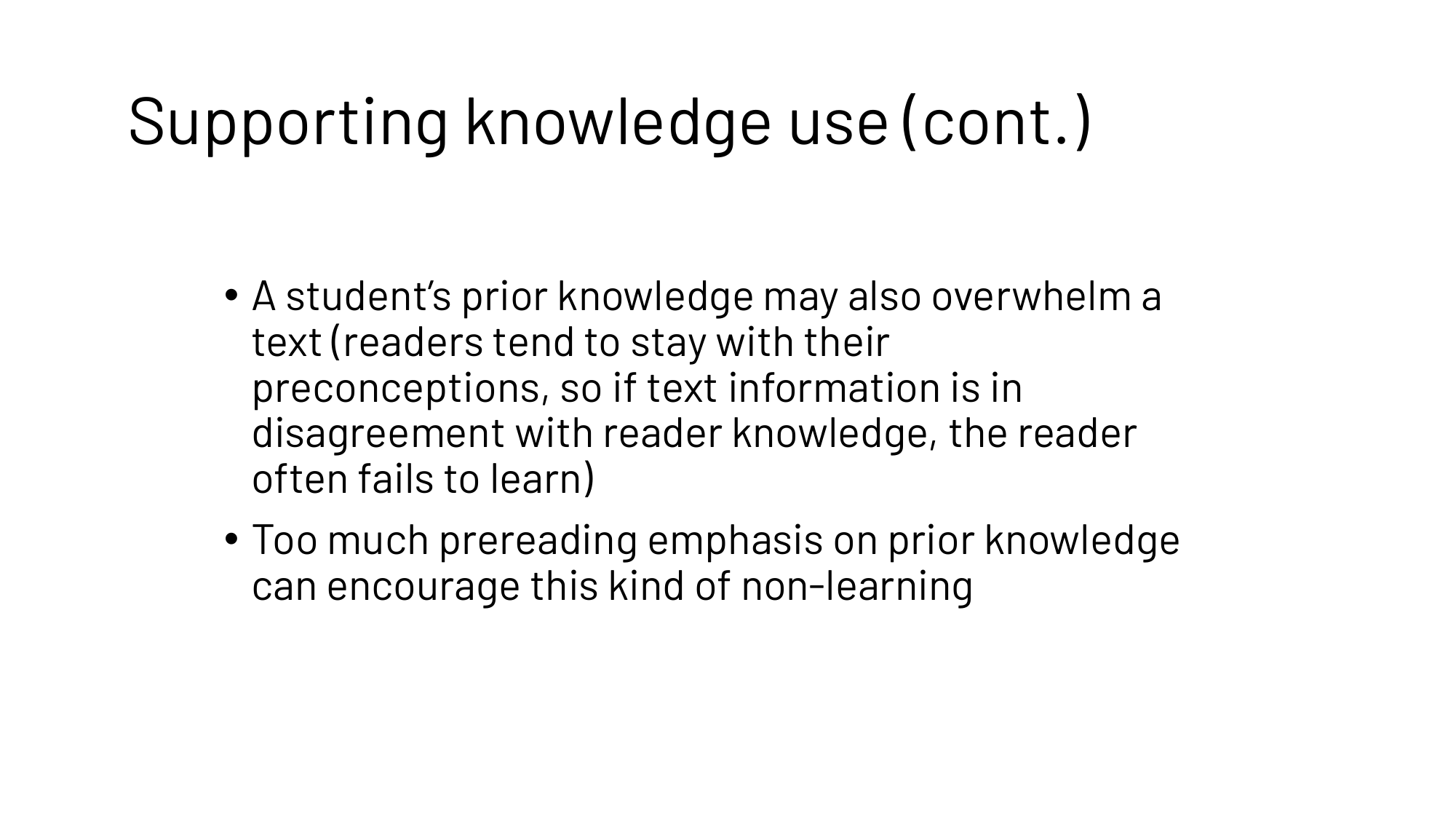

# Supporting knowledge use (cont.)
A student’s prior knowledge may also overwhelm a text (readers tend to stay with their preconceptions, so if text information is in disagreement with reader knowledge, the reader often fails to learn)
Too much prereading emphasis on prior knowledge can encourage this kind of non-learning